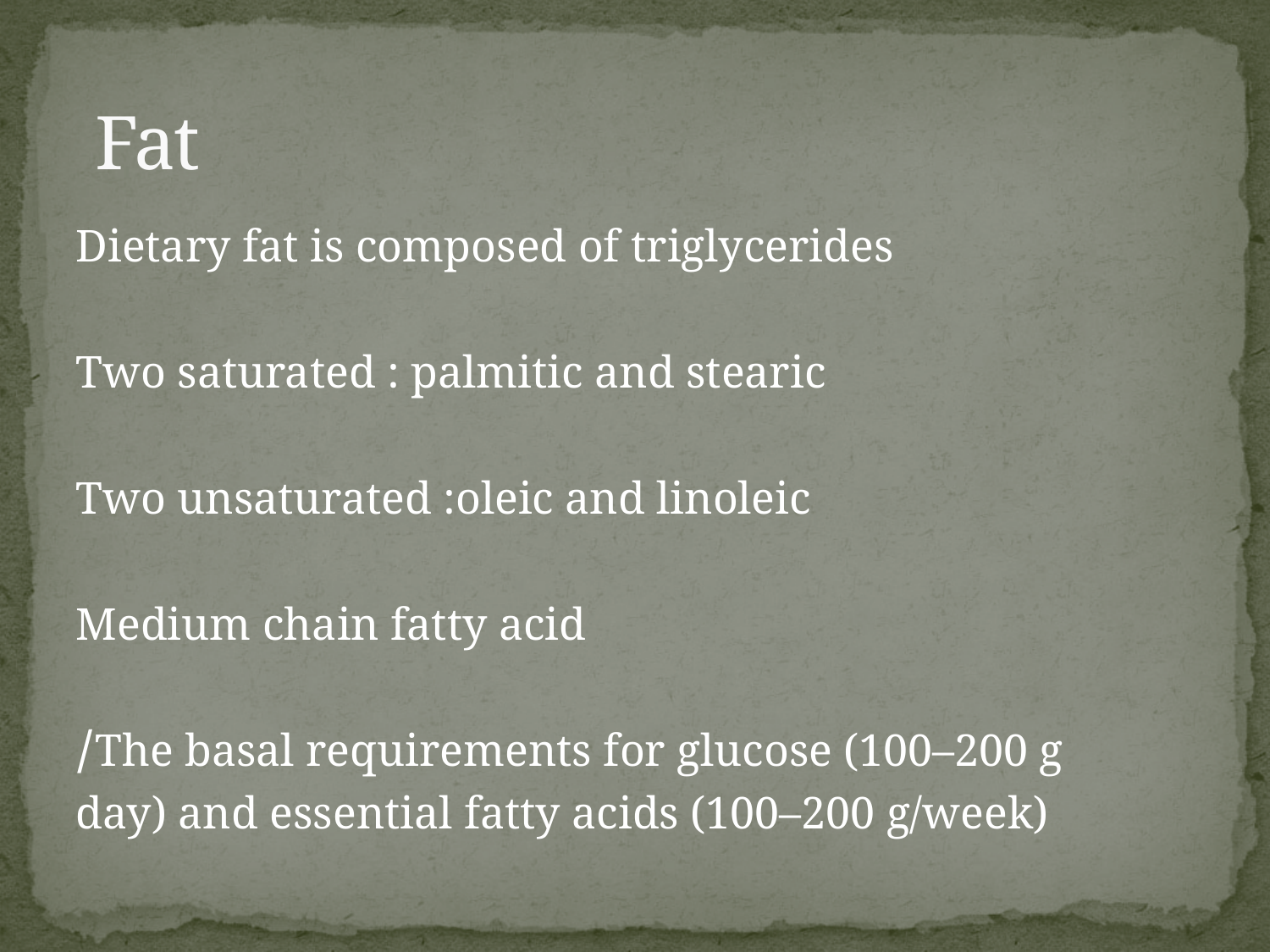

# Fat
Dietary fat is composed of triglycerides

Two saturated : palmitic and stearic

Two unsaturated :oleic and linoleic

Medium chain fatty acid

The basal requirements for glucose (100–200 g/
day) and essential fatty acids (100–200 g/week)